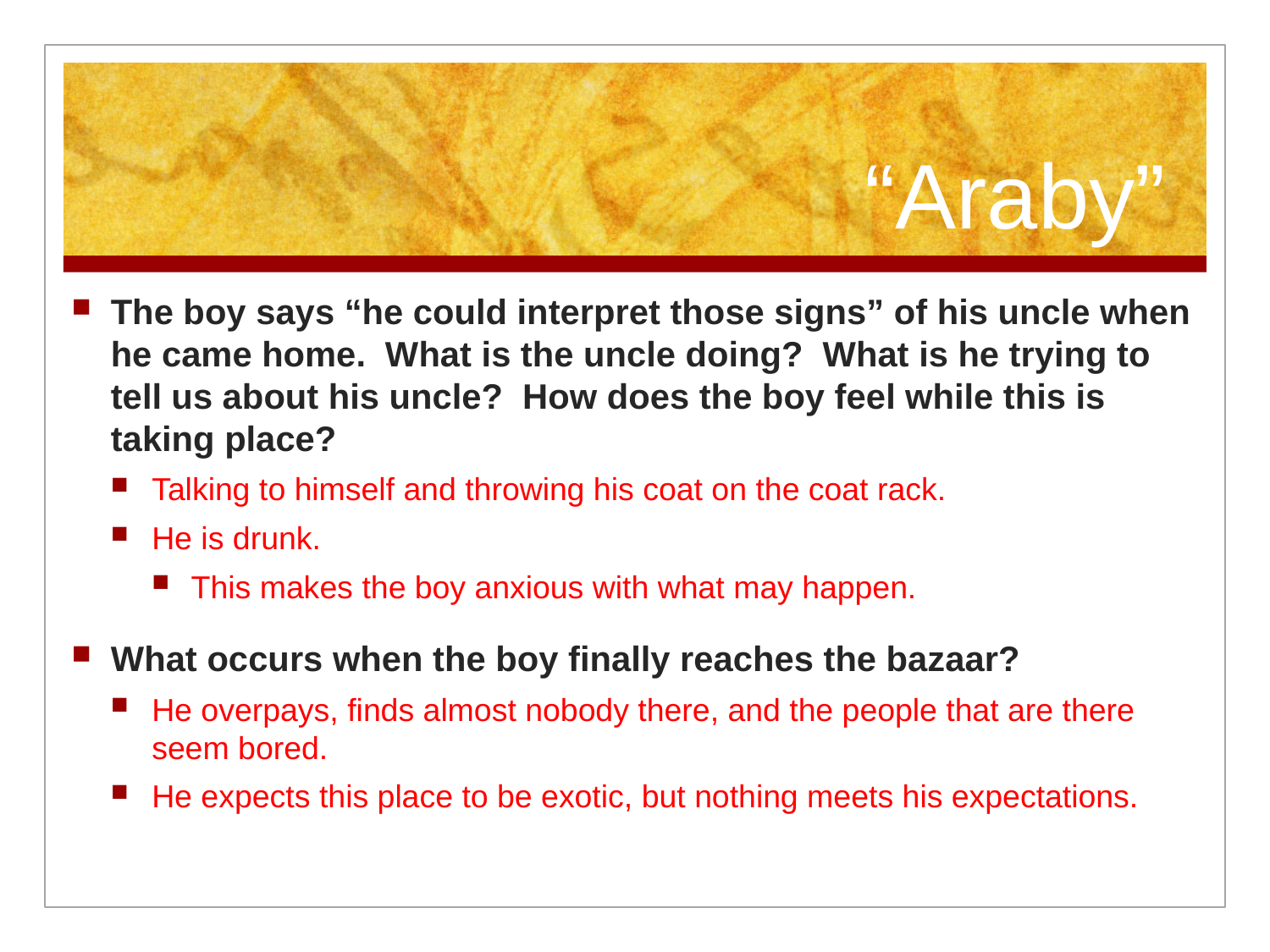

# “Araby”
The boy says “he could interpret those signs” of his uncle when he came home.  What is the uncle doing?  What is he trying to tell us about his uncle?  How does the boy feel while this is taking place?
Talking to himself and throwing his coat on the coat rack.
He is drunk.
This makes the boy anxious with what may happen.
What occurs when the boy finally reaches the bazaar?
He overpays, finds almost nobody there, and the people that are there seem bored.
He expects this place to be exotic, but nothing meets his expectations.